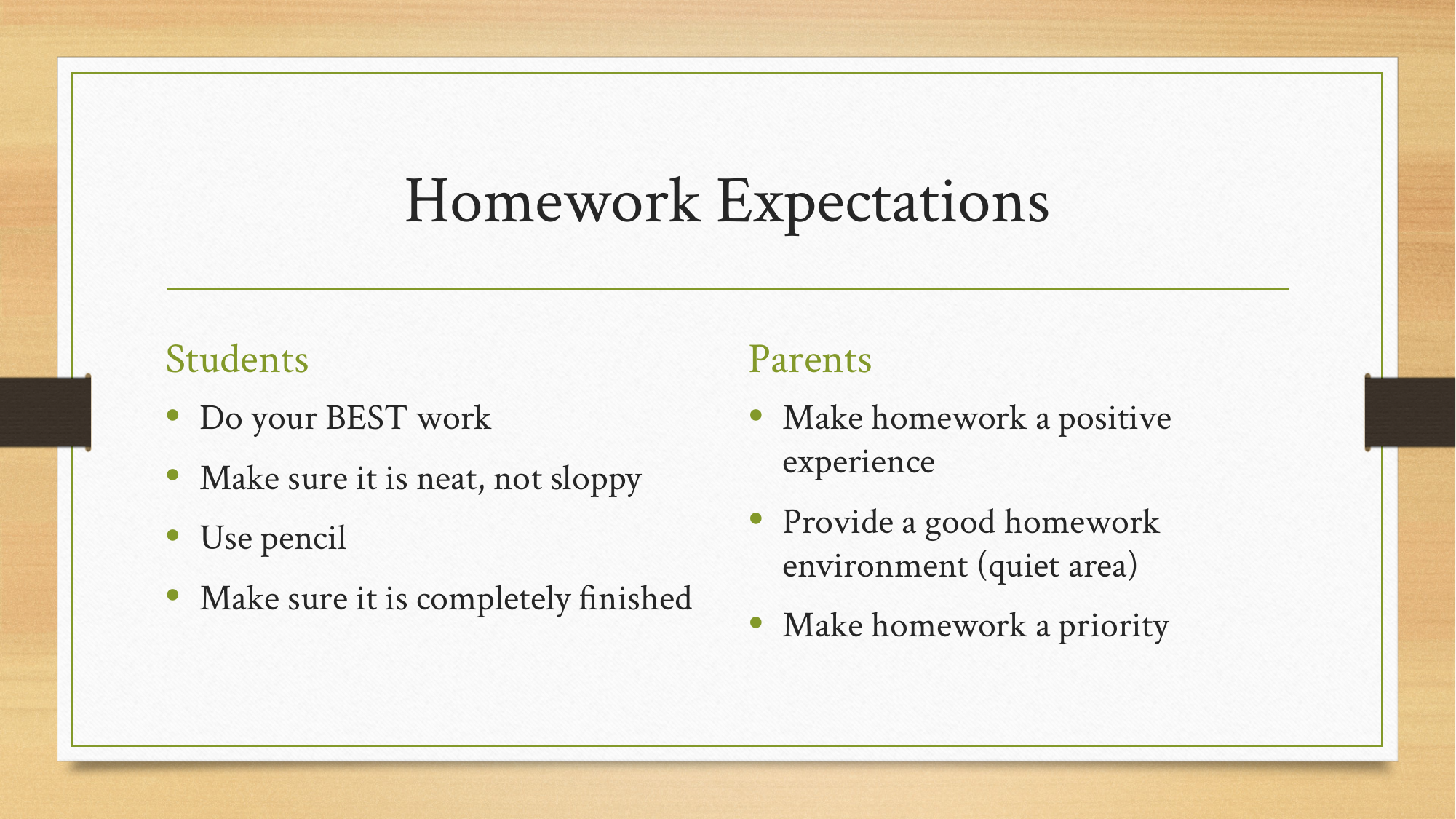

# Homework Expectations
Students
Parents
Do your BEST work
Make sure it is neat, not sloppy
Use pencil
Make sure it is completely finished
Make homework a positive experience
Provide a good homework environment (quiet area)
Make homework a priority